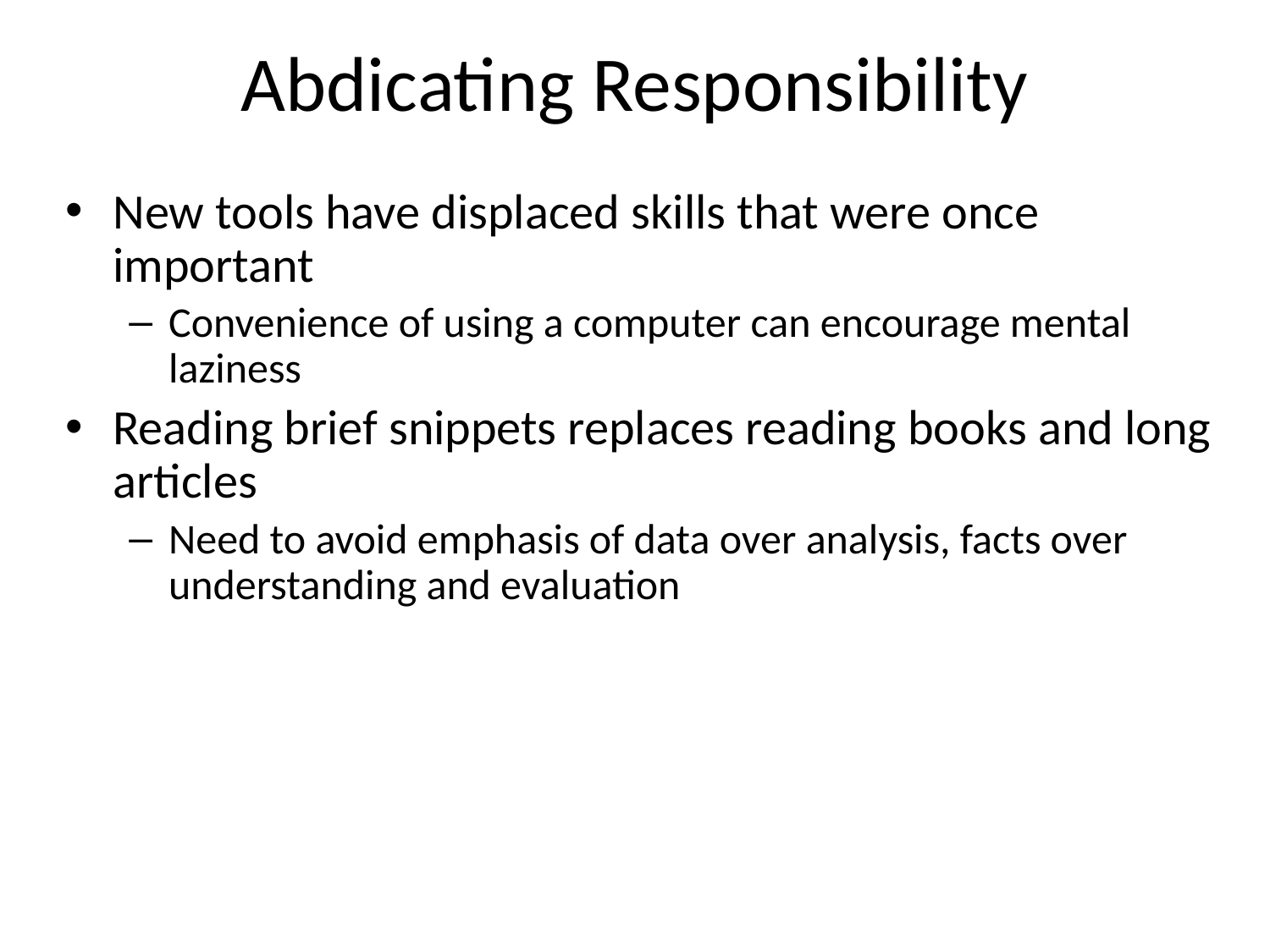

# Abdicating Responsibility
New tools have displaced skills that were once important
Convenience of using a computer can encourage mental laziness
Reading brief snippets replaces reading books and long articles
Need to avoid emphasis of data over analysis, facts over understanding and evaluation